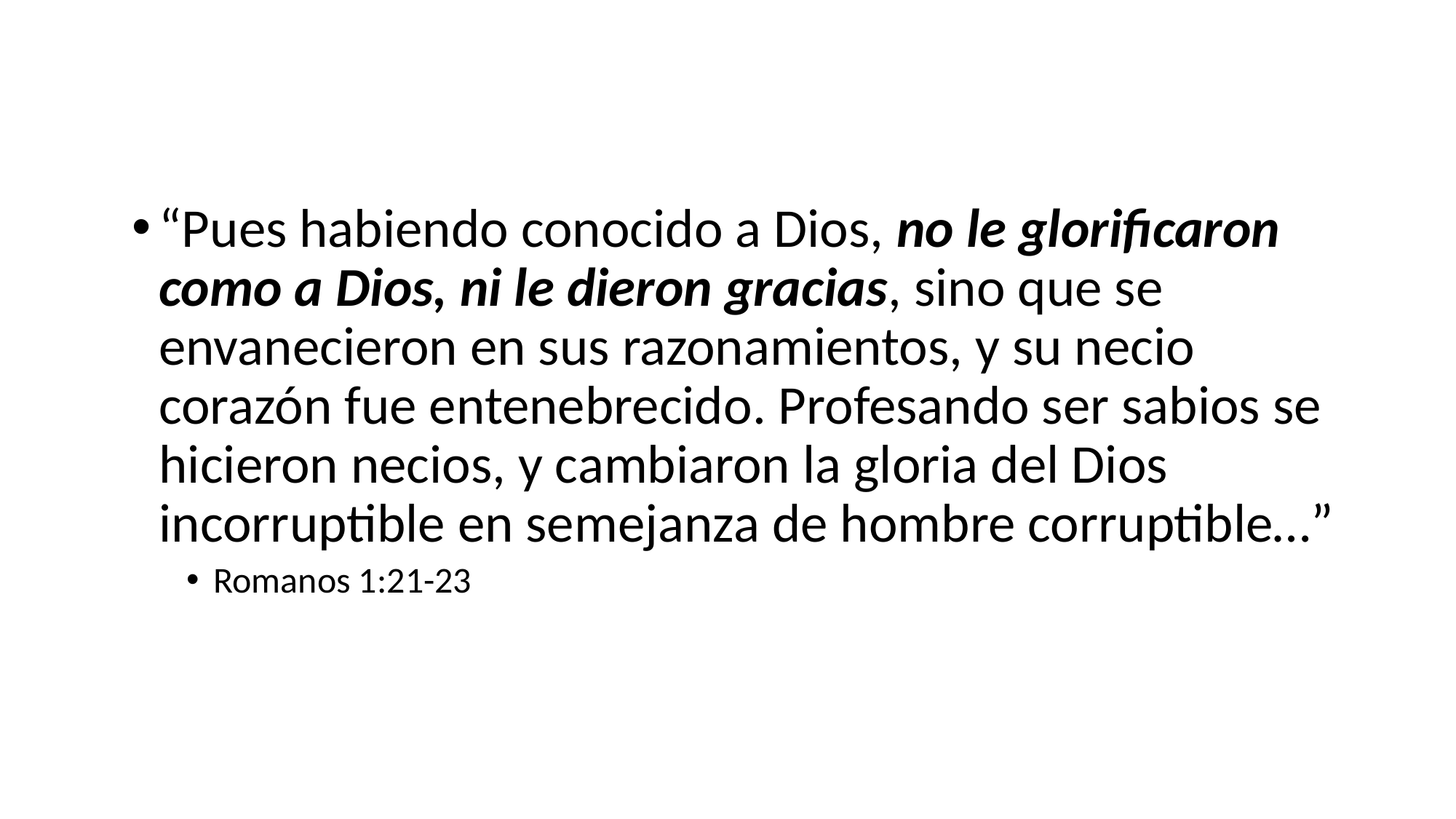

“Pues habiendo conocido a Dios, no le glorificaron como a Dios, ni le dieron gracias, sino que se envanecieron en sus razonamientos, y su necio corazón fue entenebrecido. Profesando ser sabios se hicieron necios, y cambiaron la gloria del Dios incorruptible en semejanza de hombre corruptible…”
Romanos 1:21-23